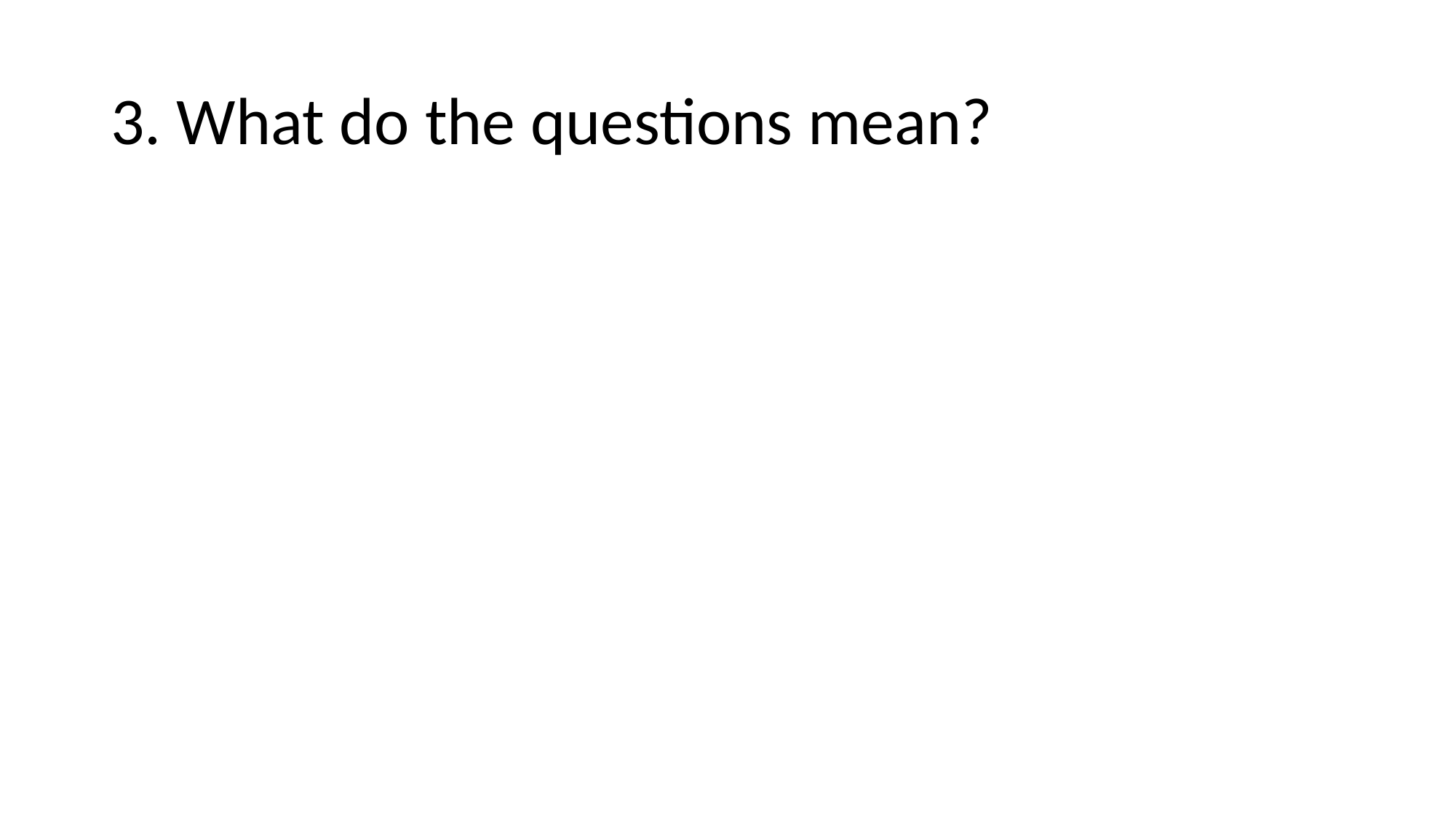

# 3. What do the questions mean?